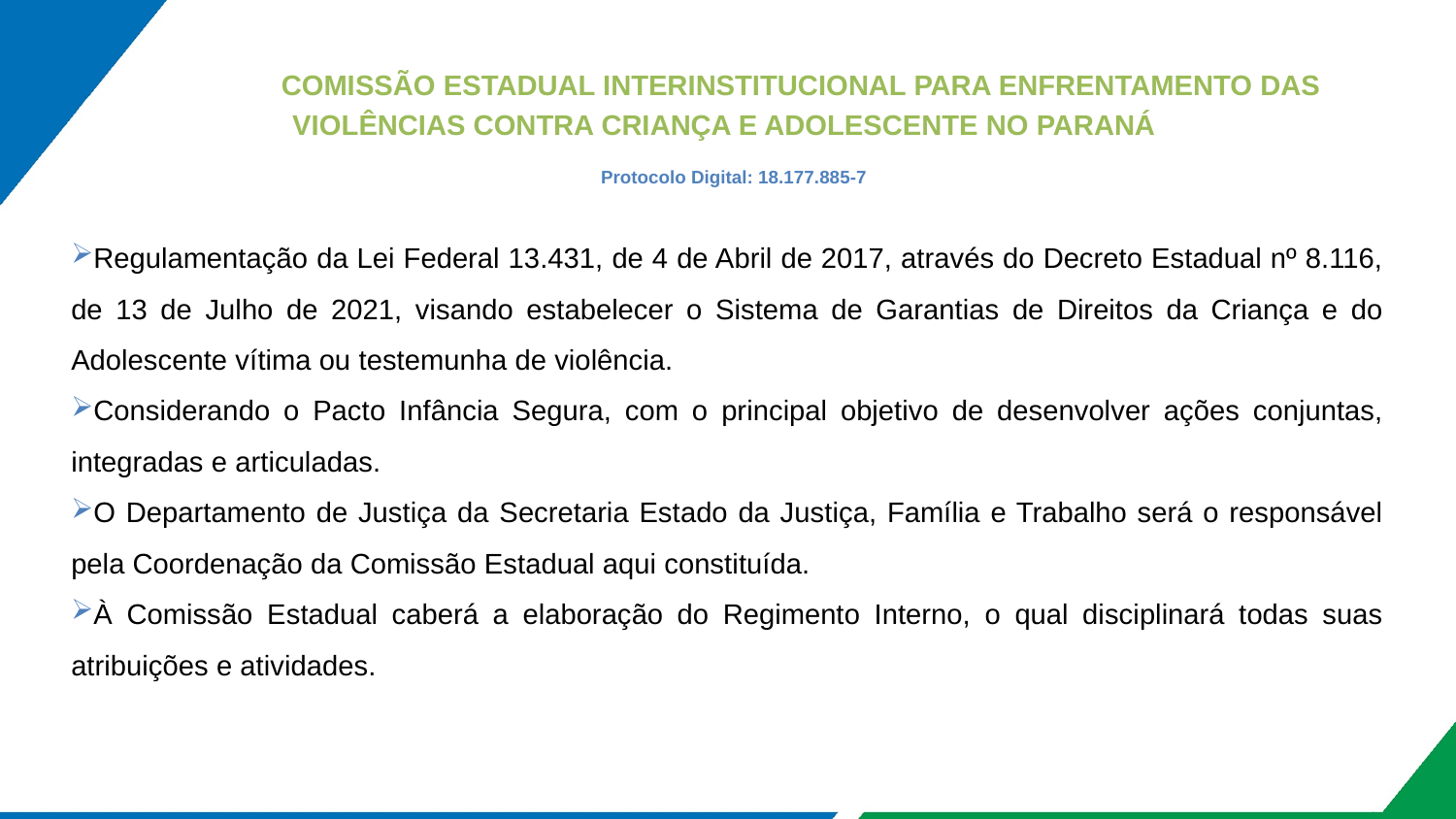

# COMISSÃO ESTADUAL INTERINSTITUCIONAL PARA ENFRENTAMENTO DAS VIOLÊNCIAS CONTRA CRIANÇA E ADOLESCENTE NO PARANÁ
Protocolo Digital: 18.177.885-7
Regulamentação da Lei Federal 13.431, de 4 de Abril de 2017, através do Decreto Estadual nº 8.116, de 13 de Julho de 2021, visando estabelecer o Sistema de Garantias de Direitos da Criança e do Adolescente vítima ou testemunha de violência.
Considerando o Pacto Infância Segura, com o principal objetivo de desenvolver ações conjuntas, integradas e articuladas.
O Departamento de Justiça da Secretaria Estado da Justiça, Família e Trabalho será o responsável pela Coordenação da Comissão Estadual aqui constituída.
À Comissão Estadual caberá a elaboração do Regimento Interno, o qual disciplinará todas suas atribuições e atividades.